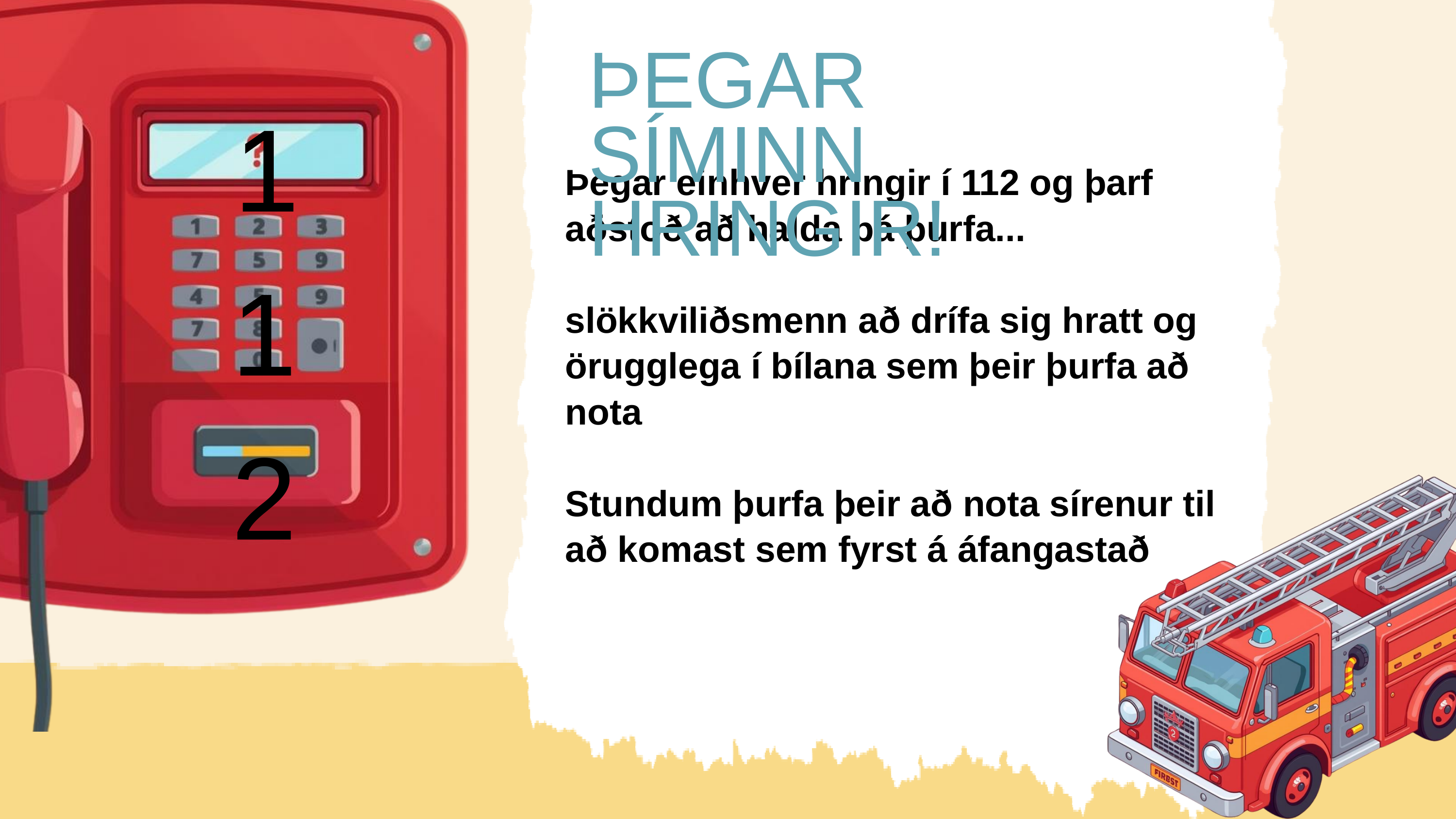

ÞEGAR SÍMINN HRINGIR!
112
Þegar einhver hringir í 112 og þarf aðstoð að halda þá þurfa...

slökkviliðsmenn að drífa sig hratt og örugglega í bílana sem þeir þurfa að nota

Stundum þurfa þeir að nota sírenur til að komast sem fyrst á áfangastað